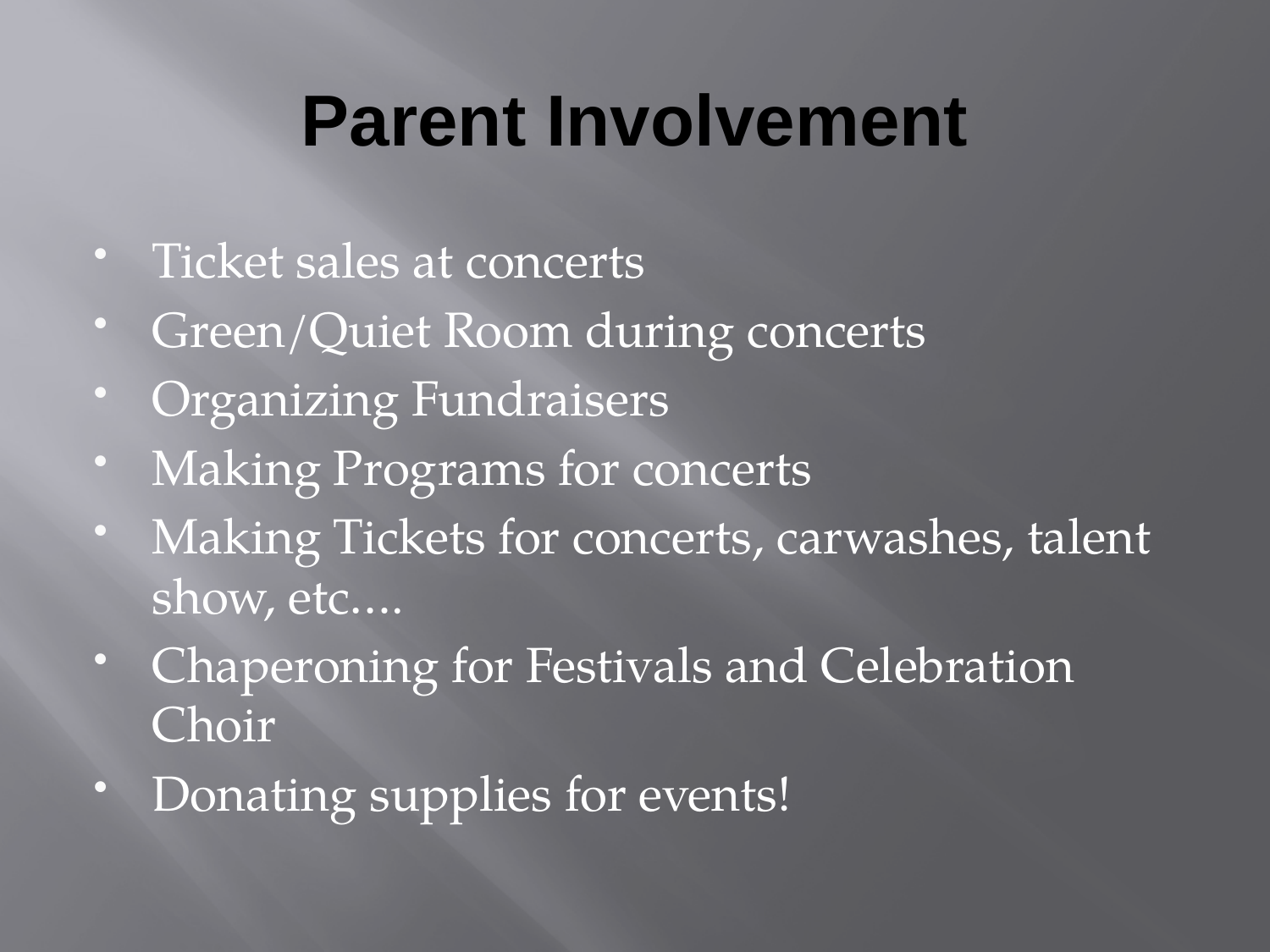

# Parent Involvement
Ticket sales at concerts
Green/Quiet Room during concerts
Organizing Fundraisers
Making Programs for concerts
Making Tickets for concerts, carwashes, talent show, etc….
Chaperoning for Festivals and Celebration Choir
Donating supplies for events!